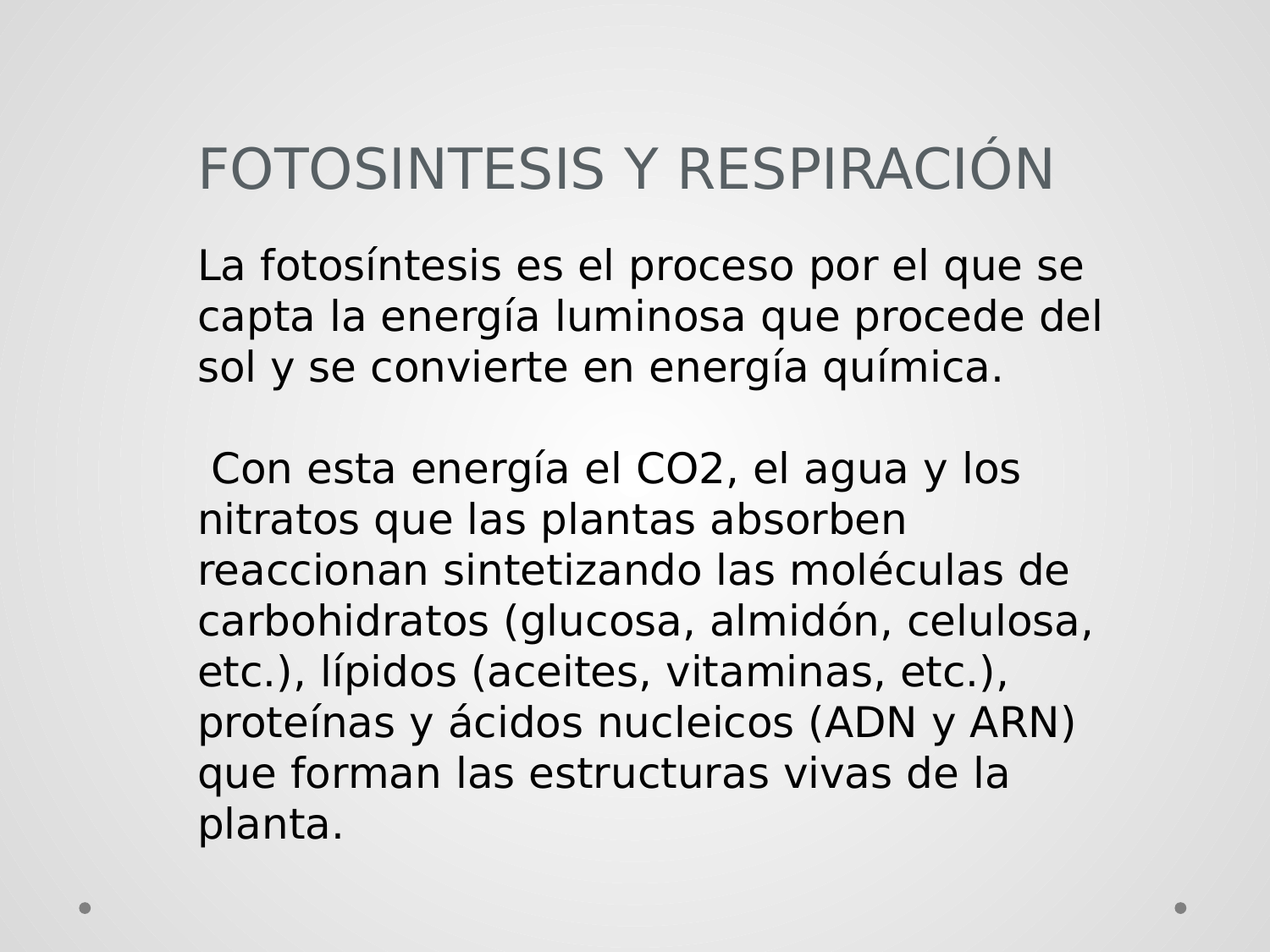

FOTOSINTESIS Y RESPIRACIÓN

La fotosíntesis es el proceso por el que se capta la energía luminosa que procede del sol y se convierte en energía química.

 Con esta energía el CO2, el agua y los nitratos que las plantas absorben reaccionan sintetizando las moléculas de carbohidratos (glucosa, almidón, celulosa, etc.), lípidos (aceites, vitaminas, etc.), proteínas y ácidos nucleicos (ADN y ARN) que forman las estructuras vivas de la planta.